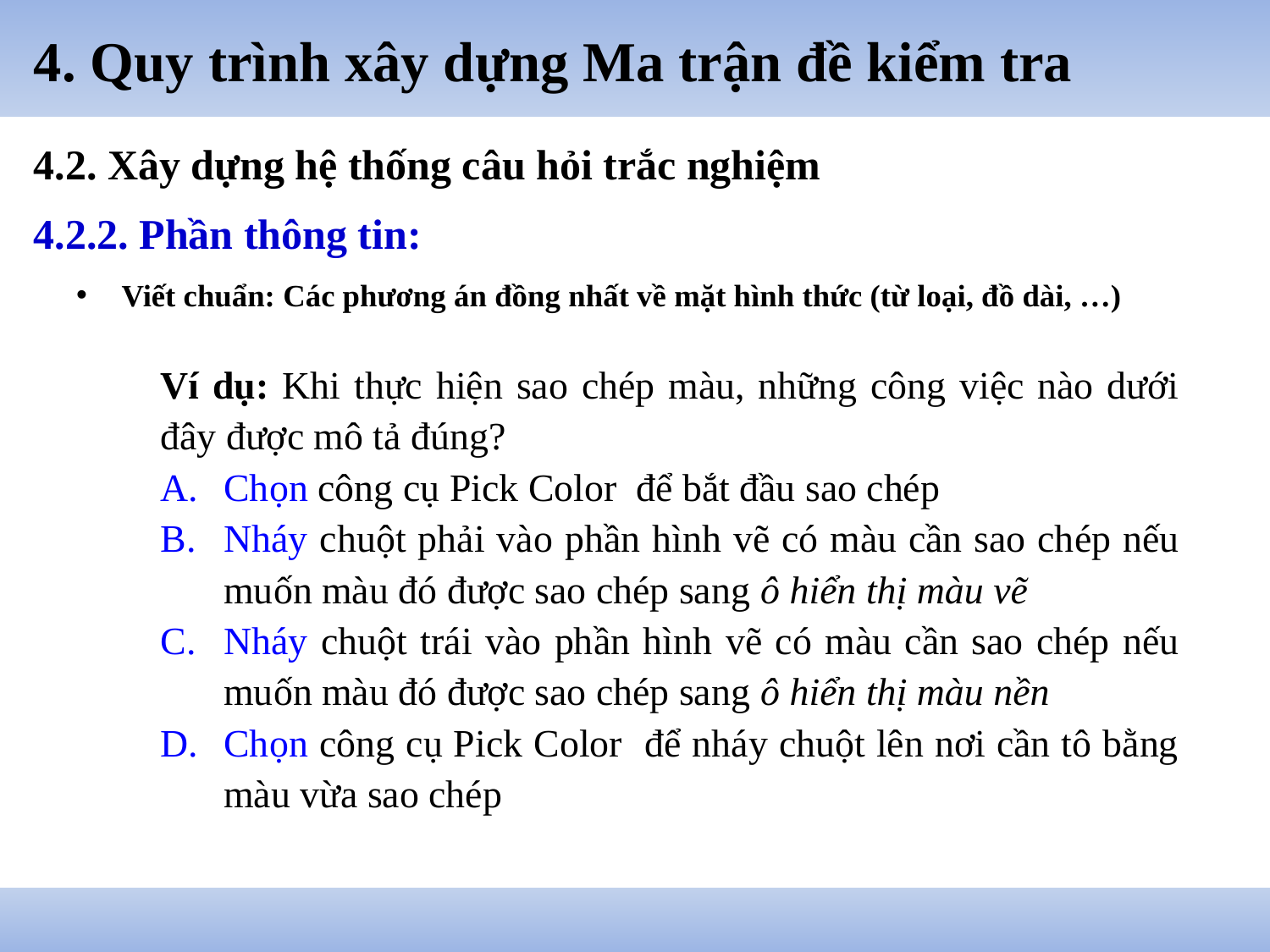

# 4. Quy trình xây dựng Ma trận đề kiểm tra
4.2. Xây dựng hệ thống câu hỏi trắc nghiệm
4.2.2. Phần thông tin:
Viết chuẩn: Các phương án đồng nhất về mặt hình thức (từ loại, đồ dài, …)
Ví dụ: Khi thực hiện sao chép màu, những công việc nào dưới đây được mô tả đúng?
Chọn công cụ Pick Color  để bắt đầu sao chép
Nháy chuột phải vào phần hình vẽ có màu cần sao chép nếu muốn màu đó được sao chép sang ô hiển thị màu vẽ
Nháy chuột trái vào phần hình vẽ có màu cần sao chép nếu muốn màu đó được sao chép sang ô hiển thị màu nền
Chọn công cụ Pick Color  để nháy chuột lên nơi cần tô bằng màu vừa sao chép